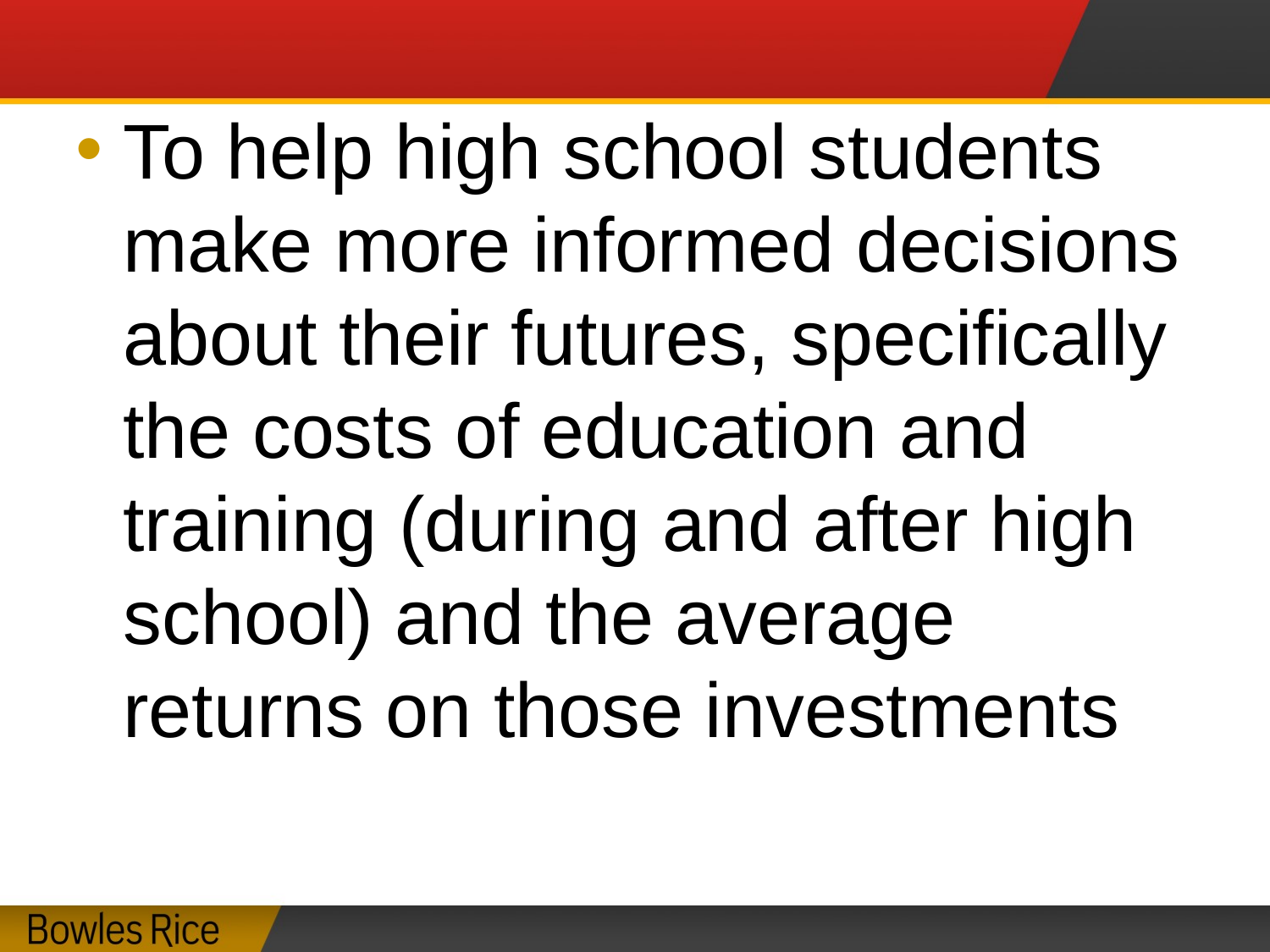

To help high school students make more informed decisions about their futures, specifically the costs of education and training (during and after high school) and the average returns on those investments
#